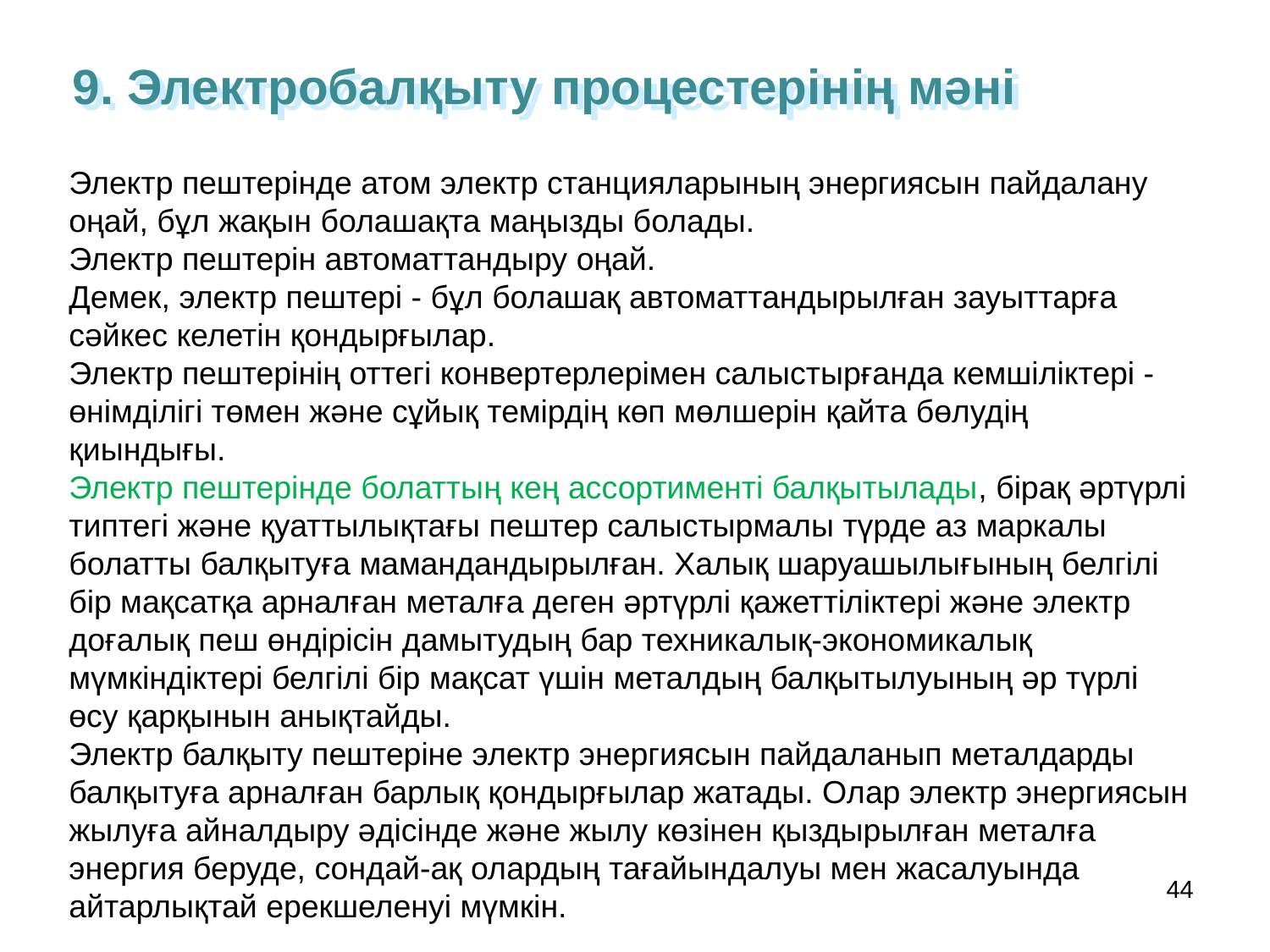

9. Электробалқыту процестерінің мәні
Электр пештерінде атом электр станцияларының энергиясын пайдалану оңай, бұл жақын болашақта маңызды болады.
Электр пештерін автоматтандыру оңай.
Демек, электр пештері - бұл болашақ автоматтандырылған зауыттарға сәйкес келетін қондырғылар.
Электр пештерінің оттегі конвертерлерімен салыстырғанда кемшіліктері - өнімділігі төмен және сұйық темірдің көп мөлшерін қайта бөлудің қиындығы.
Электр пештерінде болаттың кең ассортименті балқытылады, бірақ әртүрлі типтегі және қуаттылықтағы пештер салыстырмалы түрде аз маркалы болатты балқытуға мамандандырылған. Халық шаруашылығының белгілі бір мақсатқа арналған металға деген әртүрлі қажеттіліктері және электр доғалық пеш өндірісін дамытудың бар техникалық-экономикалық мүмкіндіктері белгілі бір мақсат үшін металдың балқытылуының әр түрлі өсу қарқынын анықтайды.
Электр балқыту пештеріне электр энергиясын пайдаланып металдарды балқытуға арналған барлық қондырғылар жатады. Олар электр энергиясын жылуға айналдыру әдісінде және жылу көзінен қыздырылған металға энергия беруде, сондай-ақ олардың тағайындалуы мен жасалуында айтарлықтай ерекшеленуі мүмкін.
44